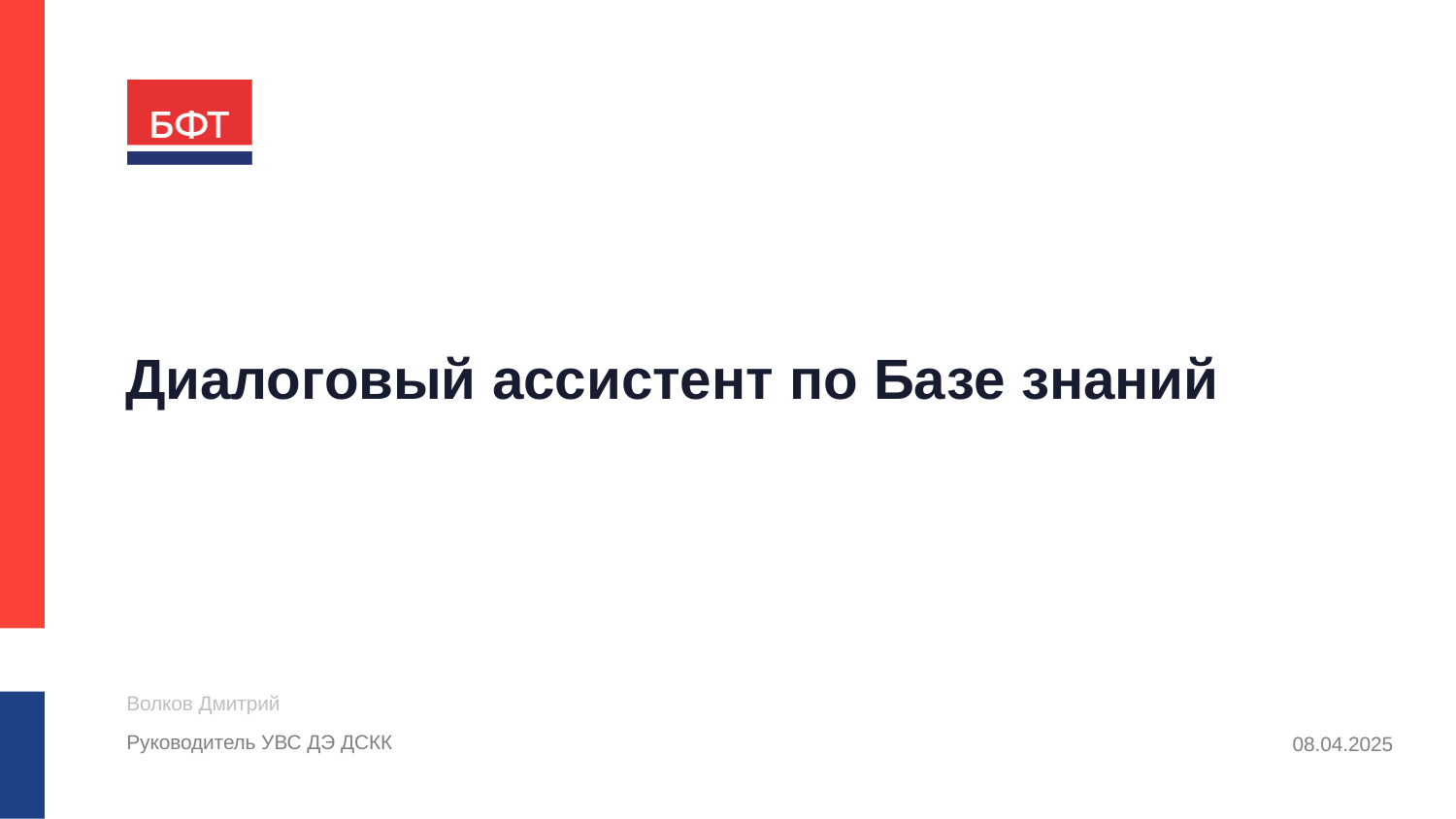

# Диалоговый ассистент по Базе знаний
Волков Дмитрий
Руководитель УВС ДЭ ДСКК